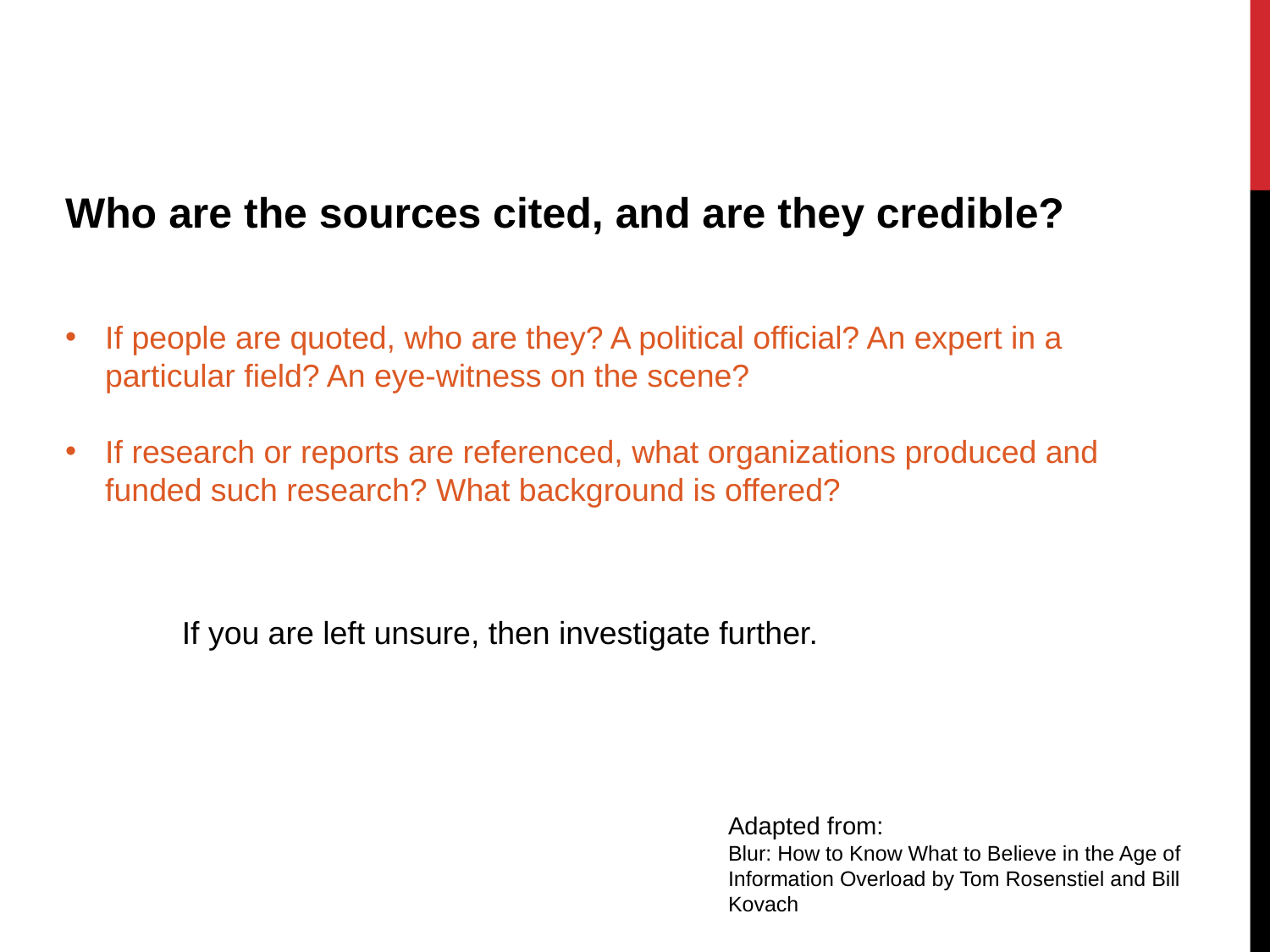

Who are the sources cited, and are they credible?

If people are quoted, who are they? A political official? An expert in a particular field? An eye-witness on the scene?

If research or reports are referenced, what organizations produced and funded such research? What background is offered?
If you are left unsure, then investigate further.
Adapted from:
Blur: How to Know What to Believe in the Age of Information Overload by Tom Rosenstiel and Bill Kovach